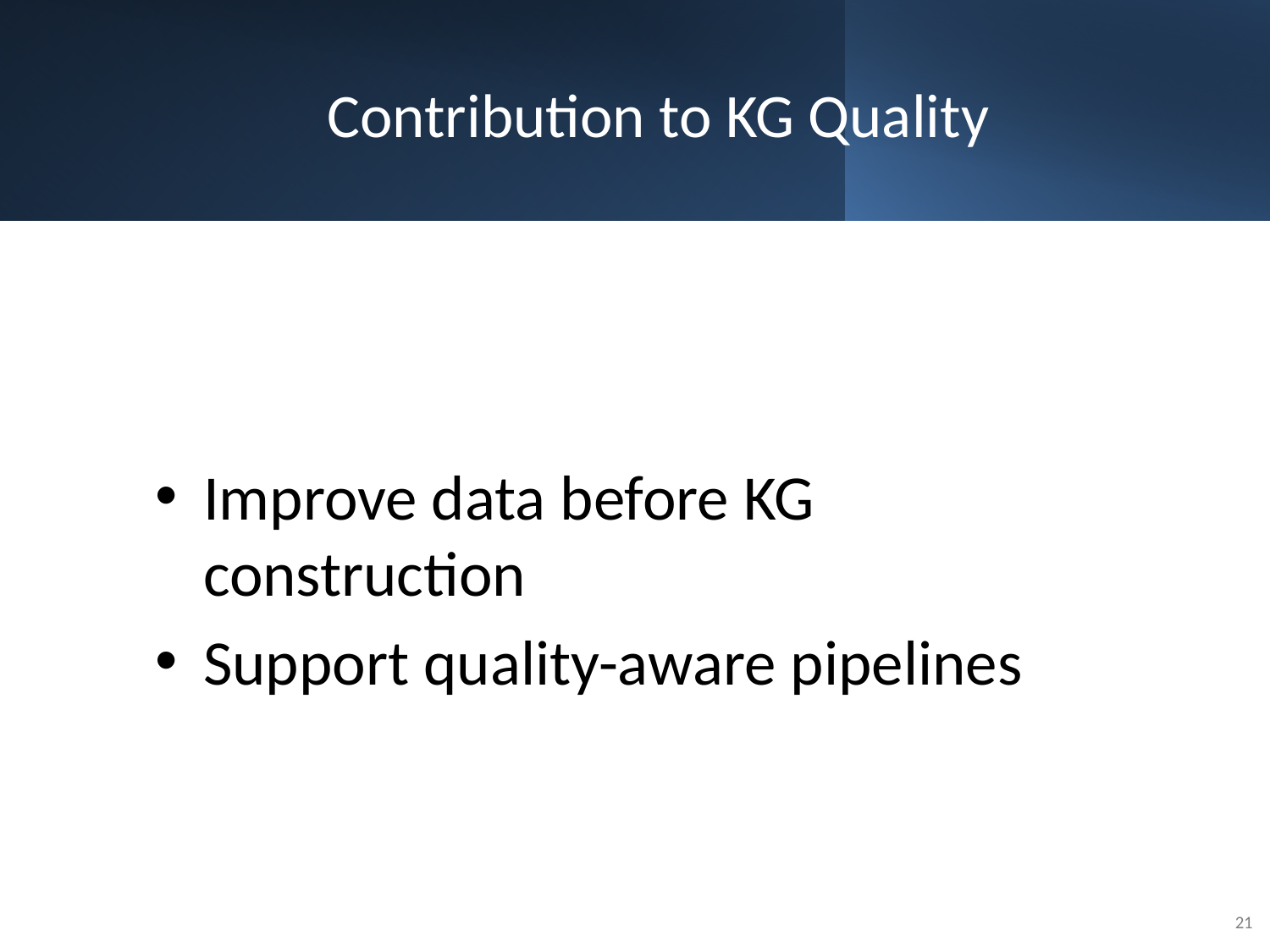

# Contribution to KG Quality
Improve data before KG construction
Support quality-aware pipelines
21